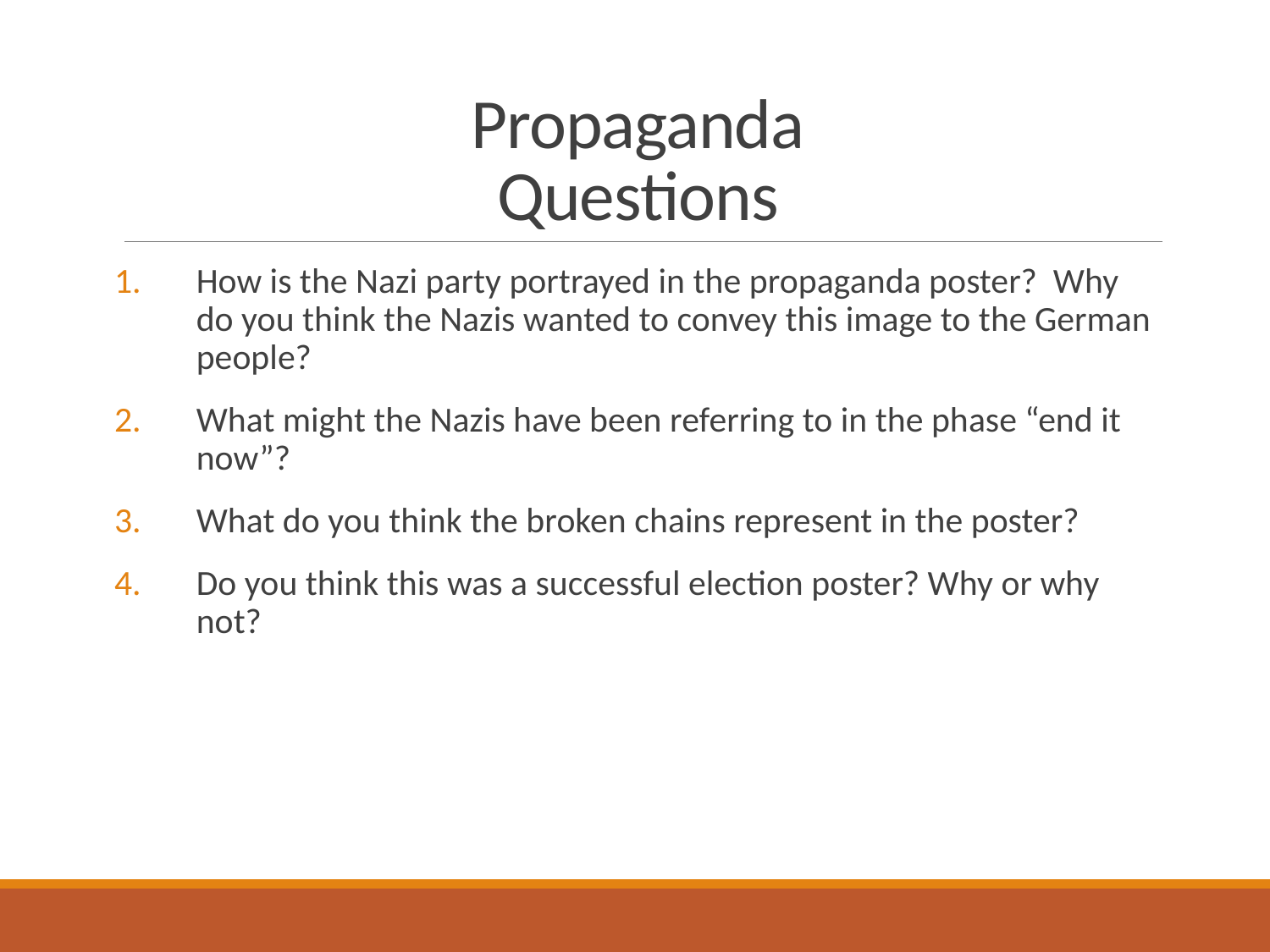

# Propaganda Questions
How is the Nazi party portrayed in the propaganda poster?  Why do you think the Nazis wanted to convey this image to the German people?
What might the Nazis have been referring to in the phase “end it now”?
What do you think the broken chains represent in the poster?
Do you think this was a successful election poster? Why or why not?